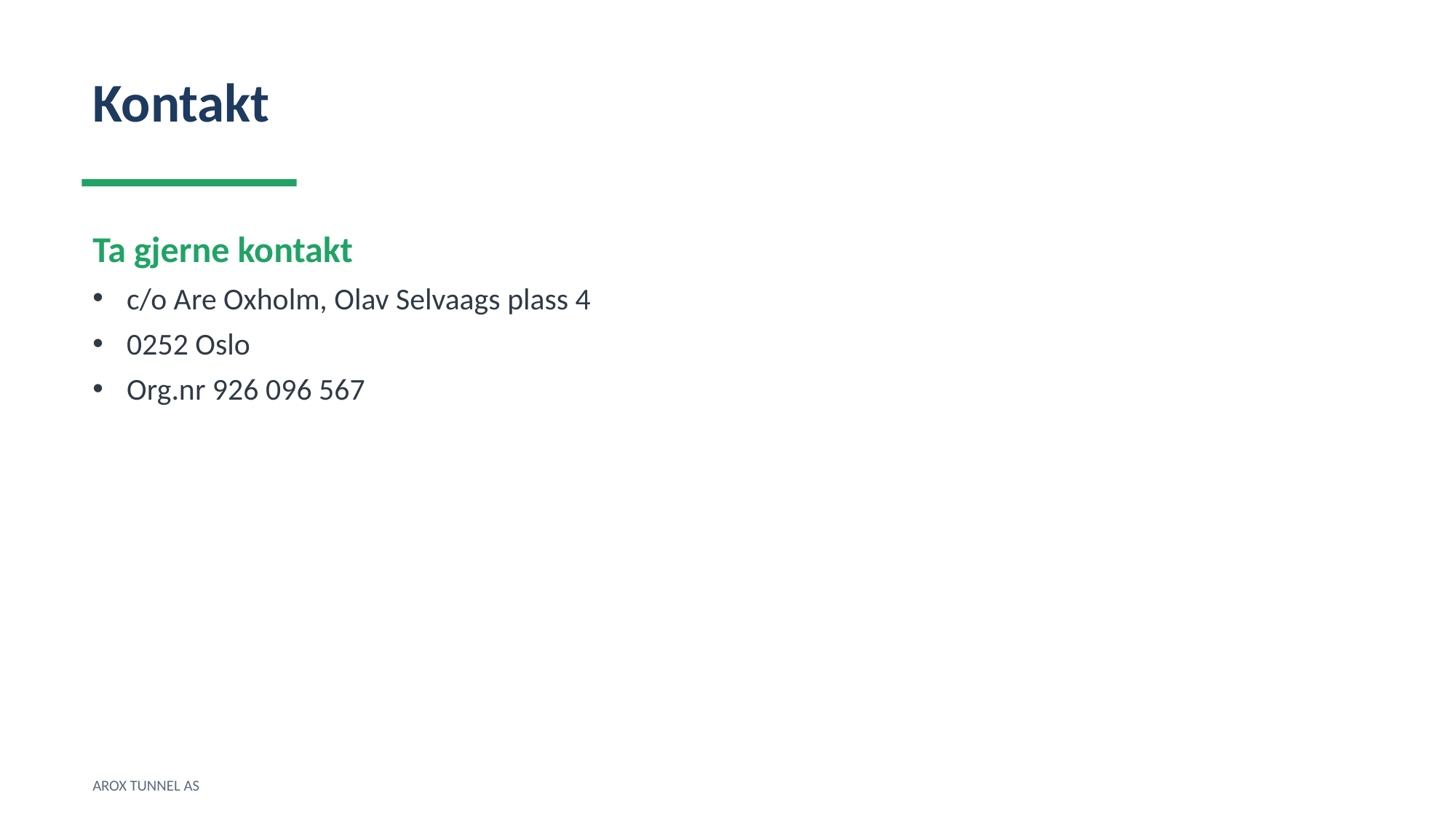

Kontakt

Ta gjerne kontakt
c/o Are Oxholm, Olav Selvaags plass 4
0252 Oslo
Org.nr 926 096 567
AROX TUNNEL AS